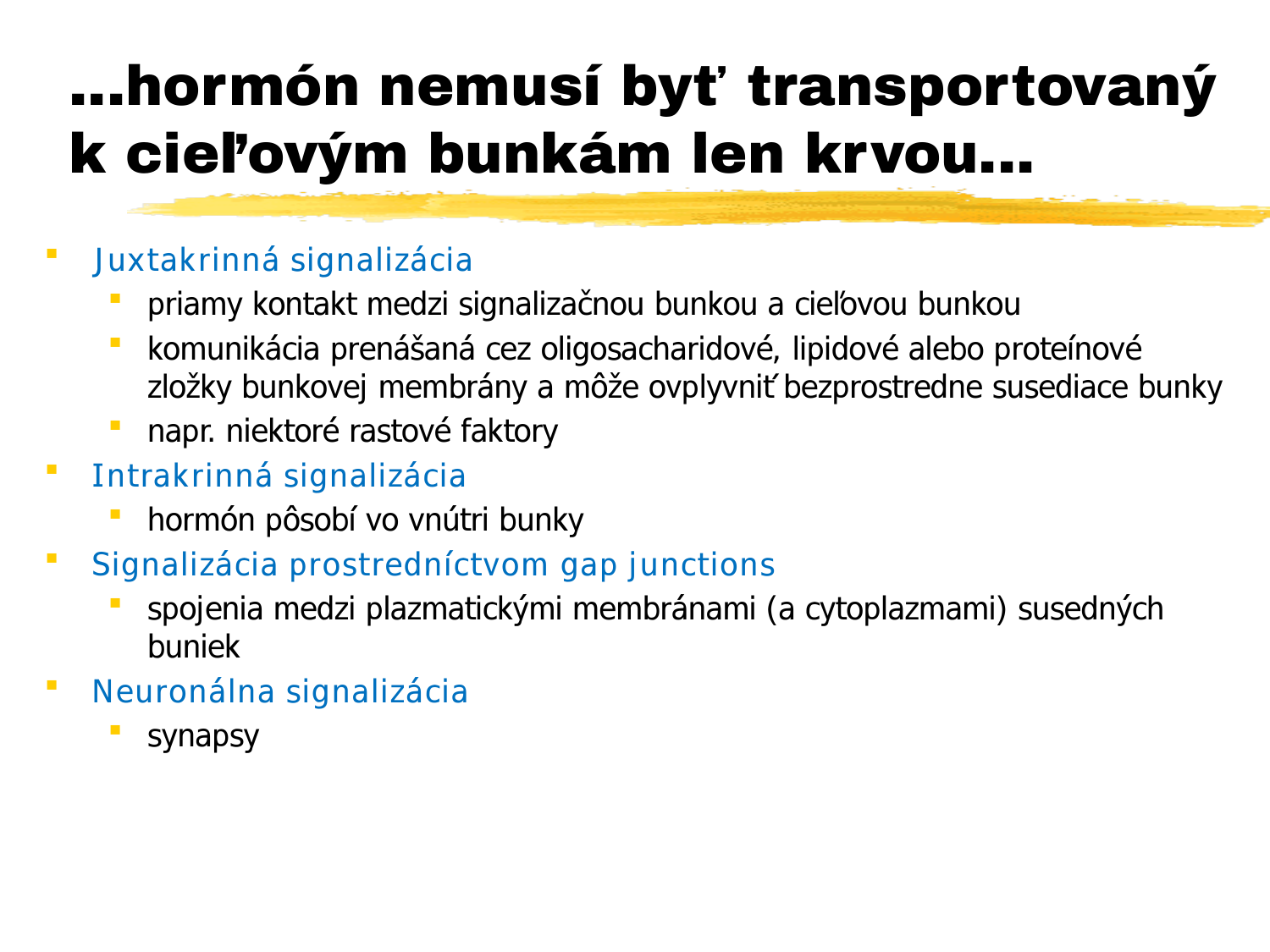

# ...hormón nemusí byť transportovaný k cieľovým bunkám len krvou...
Juxtakrinná signalizácia
priamy kontakt medzi signalizačnou bunkou a cieľovou bunkou
komunikácia prenášaná cez oligosacharidové, lipidové alebo proteínové zložky bunkovej membrány a môže ovplyvniť bezprostredne susediace bunky
napr. niektoré rastové faktory
Intrakrinná signalizácia
hormón pôsobí vo vnútri bunky
Signalizácia prostredníctvom gap junctions
spojenia medzi plazmatickými membránami (a cytoplazmami) susedných buniek
Neuronálna signalizácia
synapsy